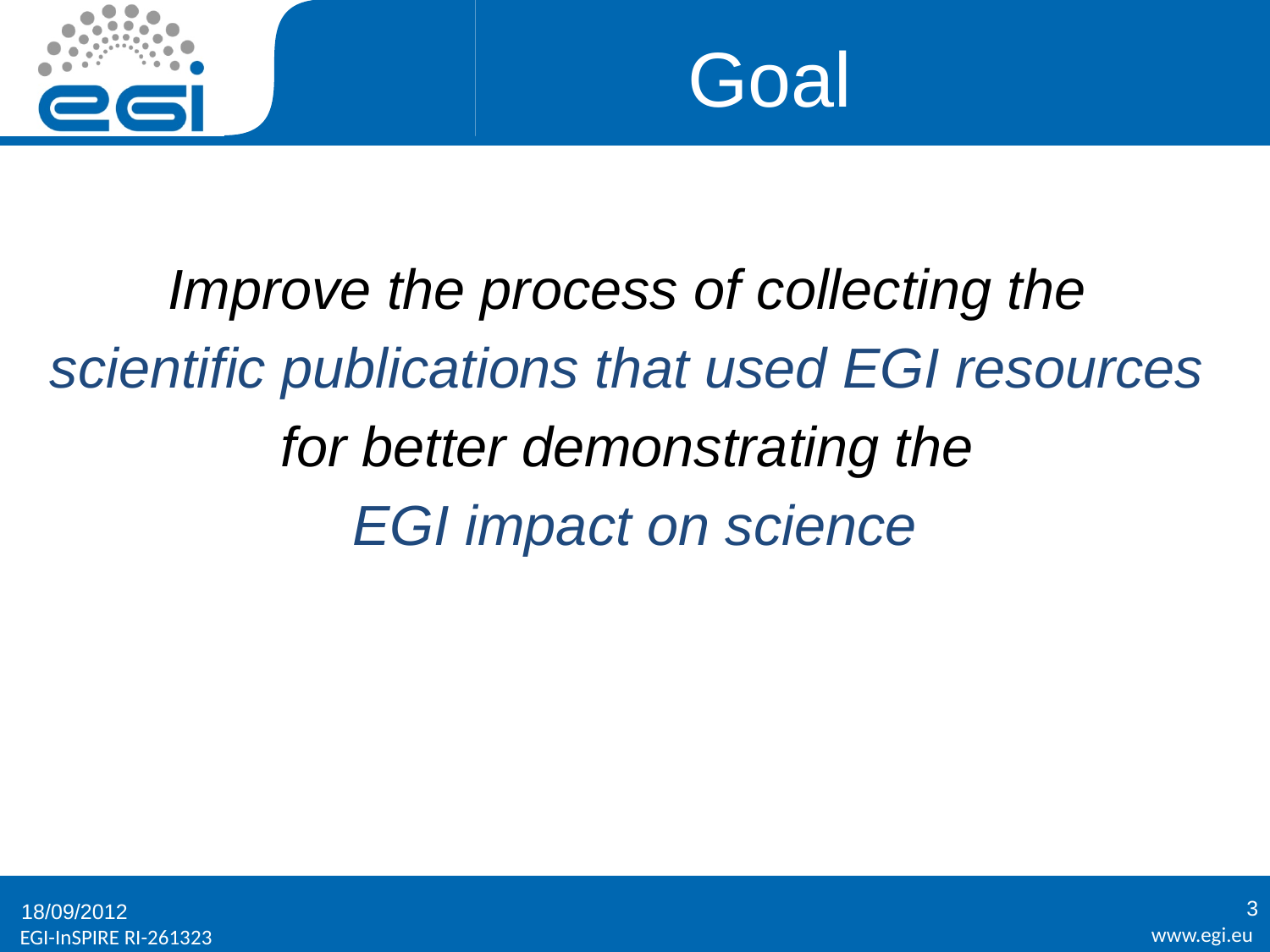

# Goal
Improve the process of collecting the
scientific publications that used EGI resources
for better demonstrating the
EGI impact on science
3
18/09/2012